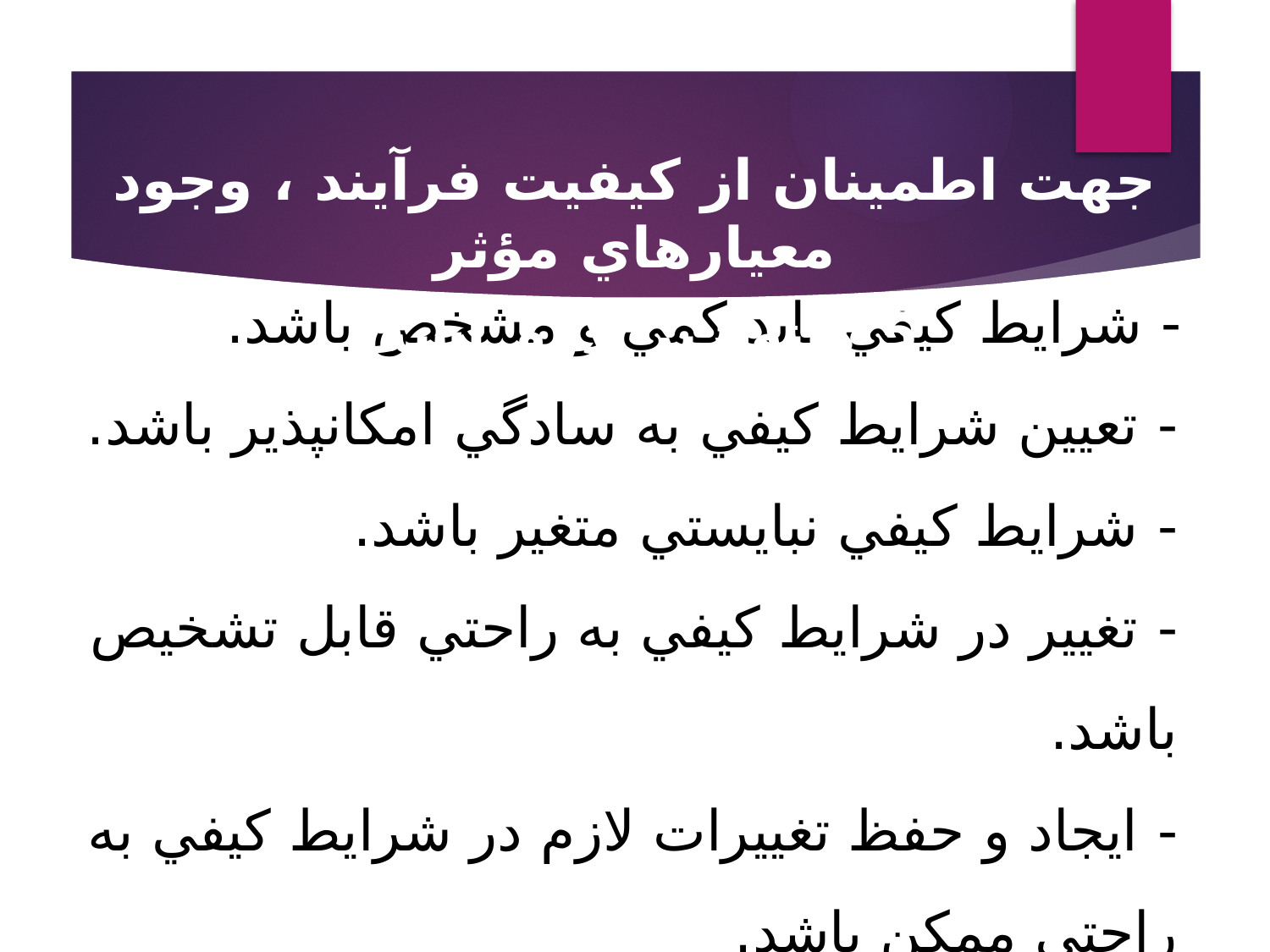

جهت اطمينان از كيفيت فرآيند ، وجود معيارهاي مؤثر
5 گانه زير لازم است
# - شرايط كيفي بايد كمي و مشخص باشد. - تعيين شرايط كيفي به سادگي امكانپذير باشد. - شرايط كيفي نبايستي متغير باشد. - تغيير در شرايط كيفي به راحتي قابل تشخيص باشد. - ايجاد و حفظ تغييرات لازم در شرايط كيفي به راحتي ممكن باشد.